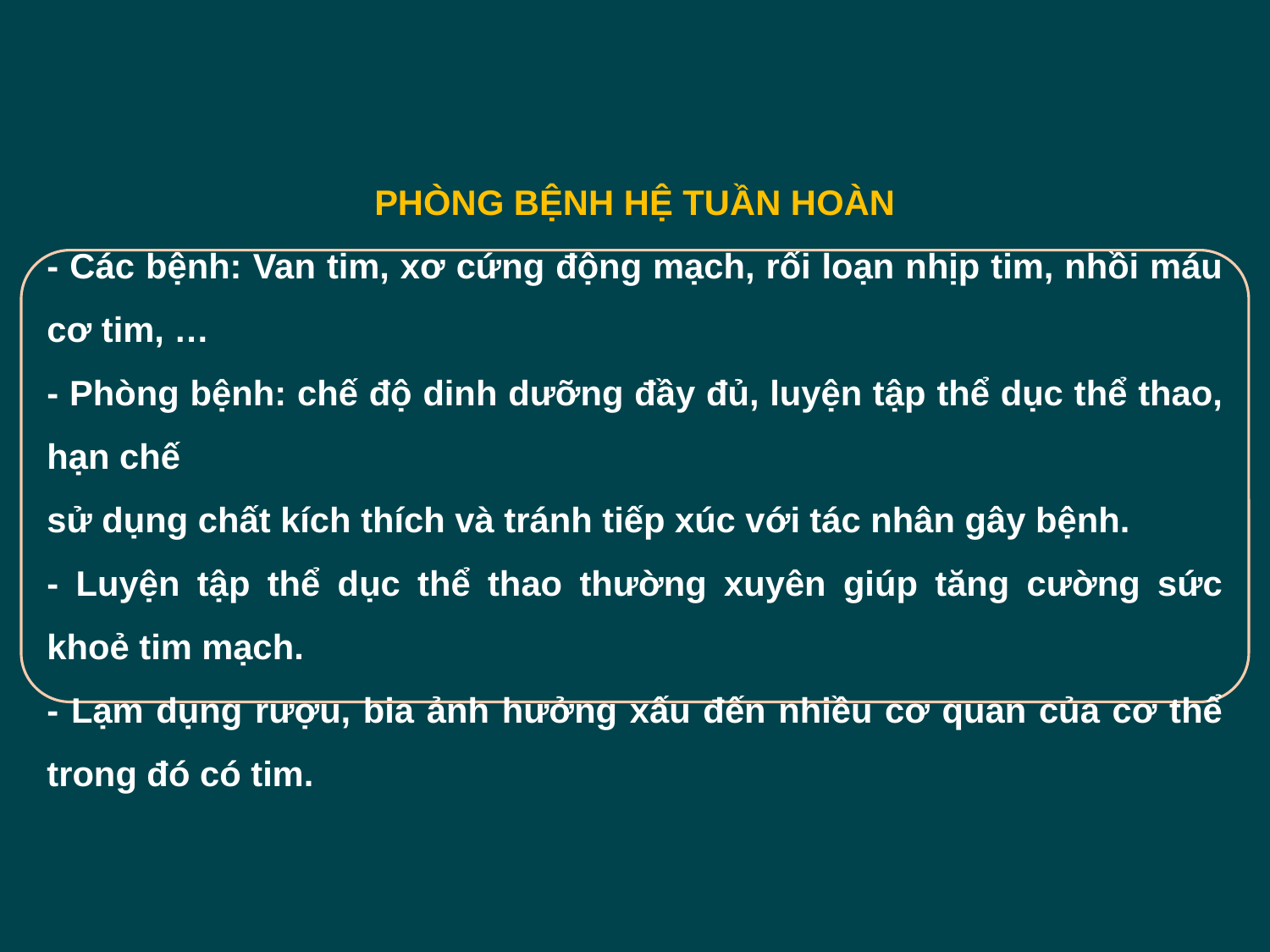

PHÒNG BỆNH HỆ TUẦN HOÀN
- Các bệnh: Van tim, xơ cứng động mạch, rối loạn nhịp tim, nhồi máu cơ tim, …
- Phòng bệnh: chế độ dinh dưỡng đầy đủ, luyện tập thể dục thể thao, hạn chế
sử dụng chất kích thích và tránh tiếp xúc với tác nhân gây bệnh.
- Luyện tập thể dục thể thao thường xuyên giúp tăng cường sức khoẻ tim mạch.
- Lạm dụng rượu, bia ảnh hưởng xấu đến nhiều cơ quan của cơ thể trong đó có tim.